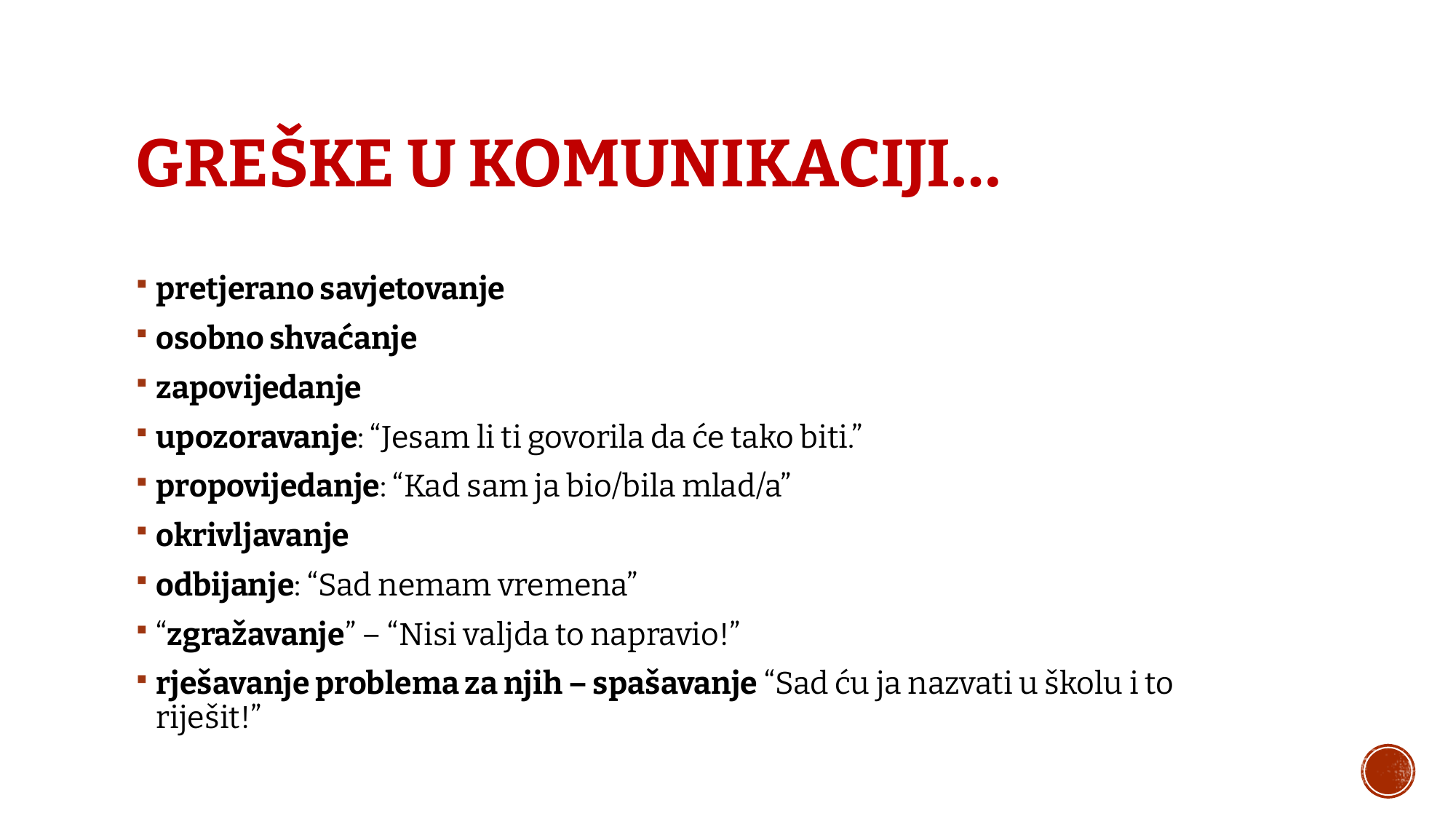

# Greške u komunikaciji…
pretjerano savjetovanje
osobno shvaćanje
zapovijedanje
upozoravanje: “Jesam li ti govorila da će tako biti.”
propovijedanje: “Kad sam ja bio/bila mlad/a”
okrivljavanje
odbijanje: “Sad nemam vremena”
“zgražavanje” – “Nisi valjda to napravio!”
rješavanje problema za njih – spašavanje “Sad ću ja nazvati u školu i to riješit!”